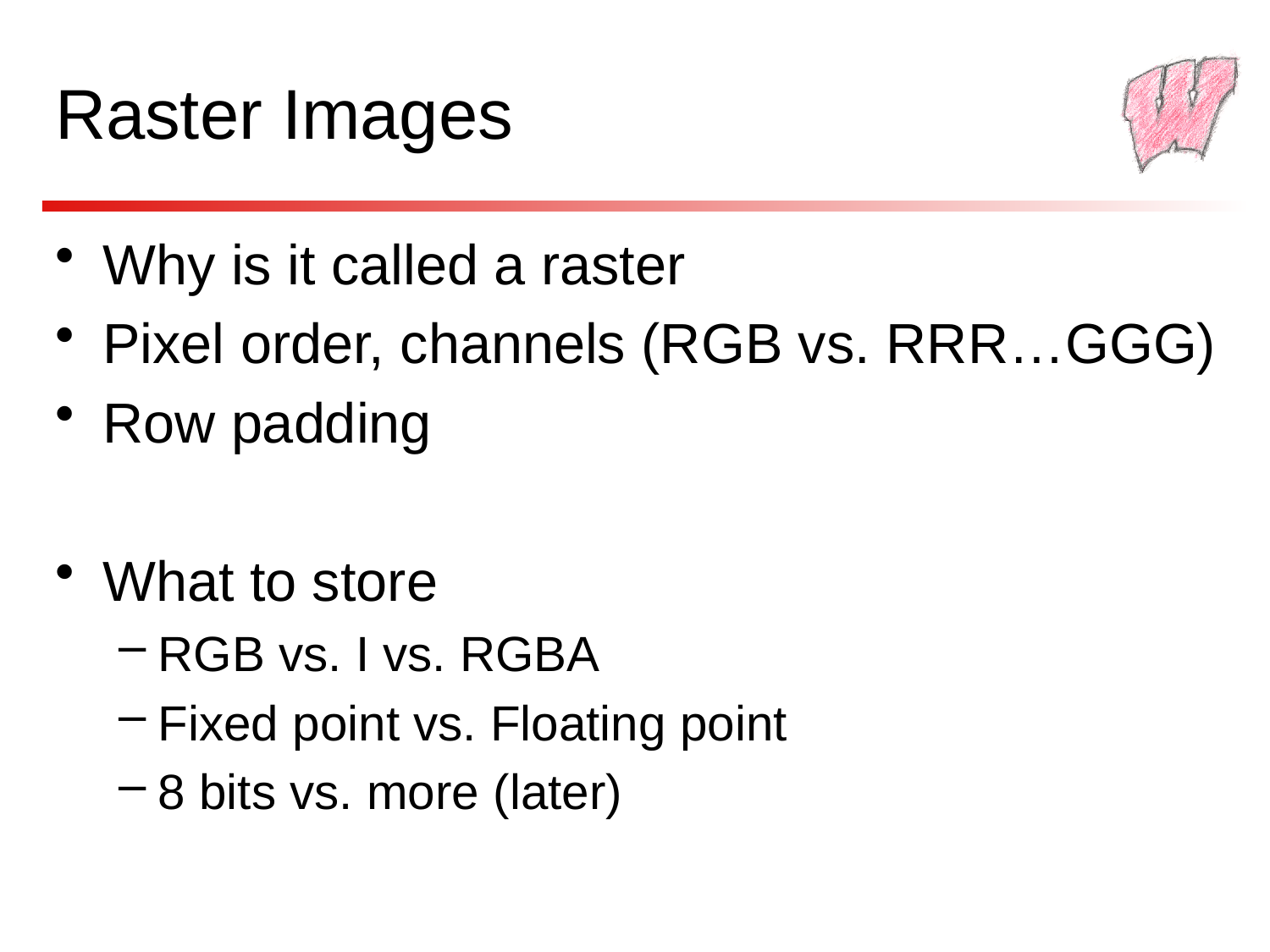

# Raster Images
Why is it called a raster
Pixel order, channels (RGB vs. RRR…GGG)
Row padding

What to store
RGB vs. I vs. RGBA
Fixed point vs. Floating point
8 bits vs. more (later)